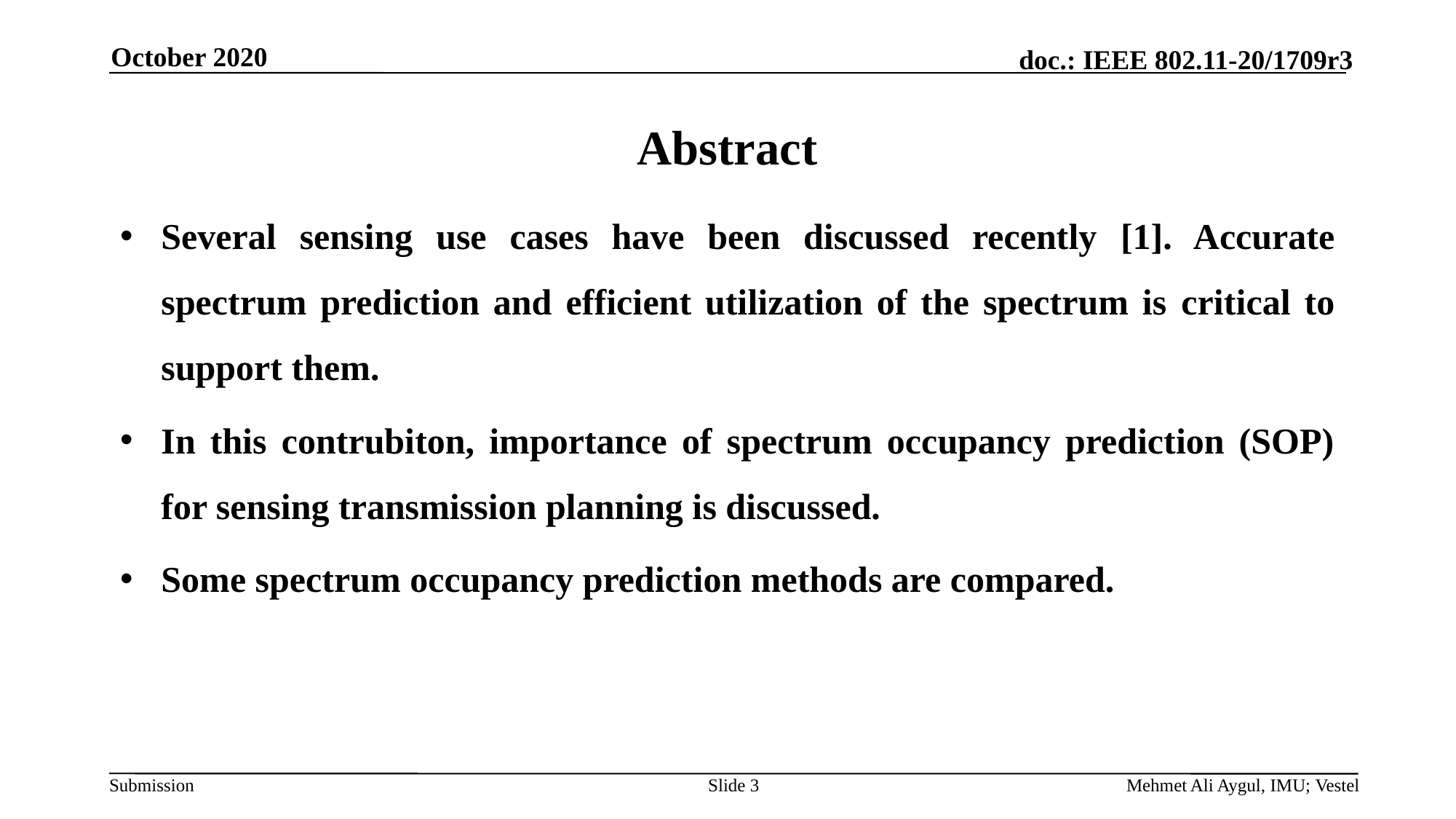

October 2020
# Abstract
Several sensing use cases have been discussed recently [1]. Accurate spectrum prediction and efficient utilization of the spectrum is critical to support them.
In this contrubiton, importance of spectrum occupancy prediction (SOP) for sensing transmission planning is discussed.
Some spectrum occupancy prediction methods are compared.
Slide 3
Mehmet Ali Aygul, IMU; Vestel